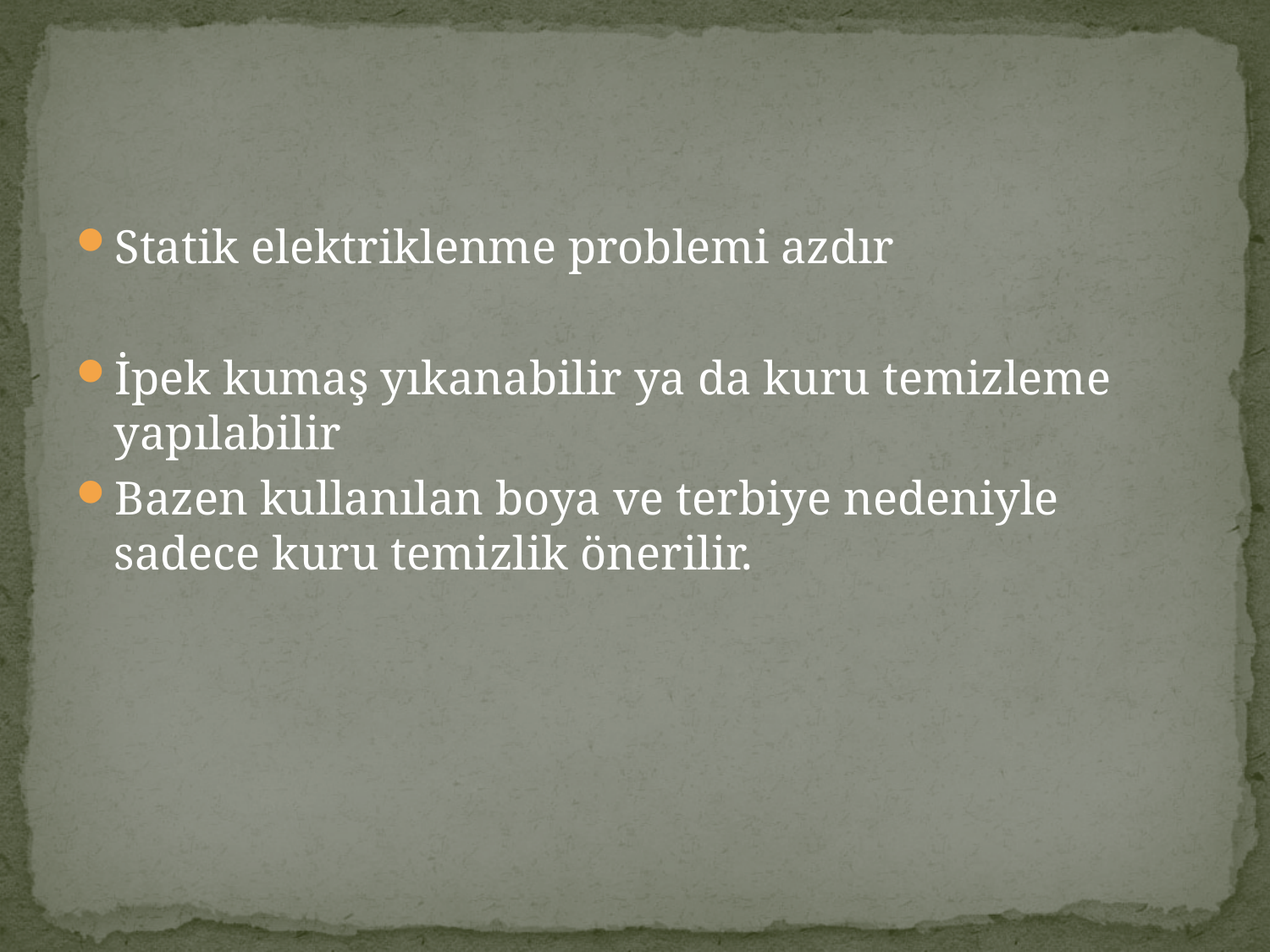

#
Statik elektriklenme problemi azdır

İpek kumaş yıkanabilir ya da kuru temizleme yapılabilir
Bazen kullanılan boya ve terbiye nedeniyle sadece kuru temizlik önerilir.